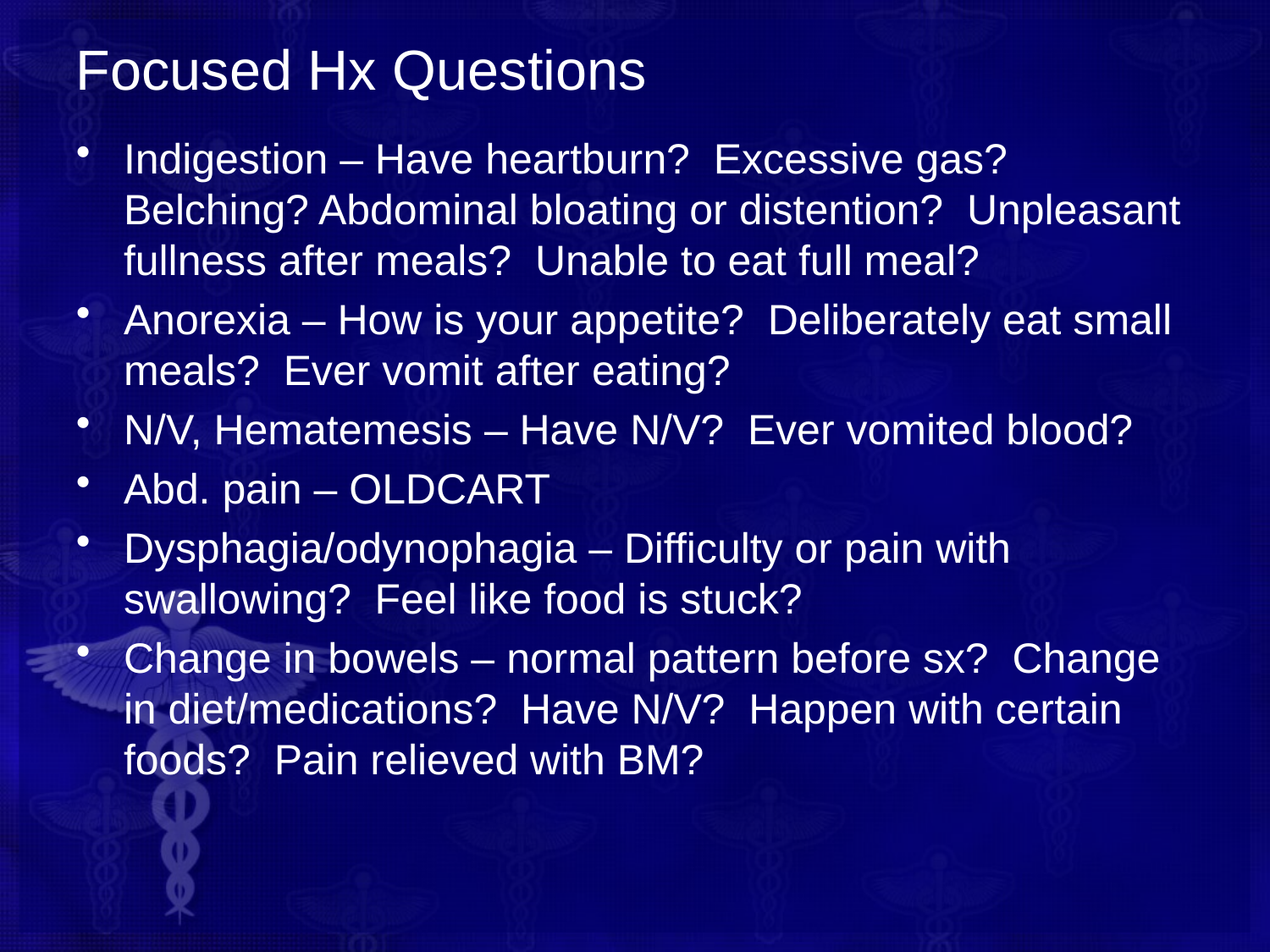

# Focused Hx Questions
Indigestion – Have heartburn?  Excessive gas?  Belching? Abdominal bloating or distention?  Unpleasant fullness after meals?  Unable to eat full meal?
Anorexia – How is your appetite?  Deliberately eat small meals?  Ever vomit after eating?
N/V, Hematemesis – Have N/V?  Ever vomited blood?
Abd. pain – OLDCART
Dysphagia/odynophagia – Difficulty or pain with swallowing?  Feel like food is stuck?
Change in bowels – normal pattern before sx?  Change in diet/medications?  Have N/V?  Happen with certain foods?  Pain relieved with BM?